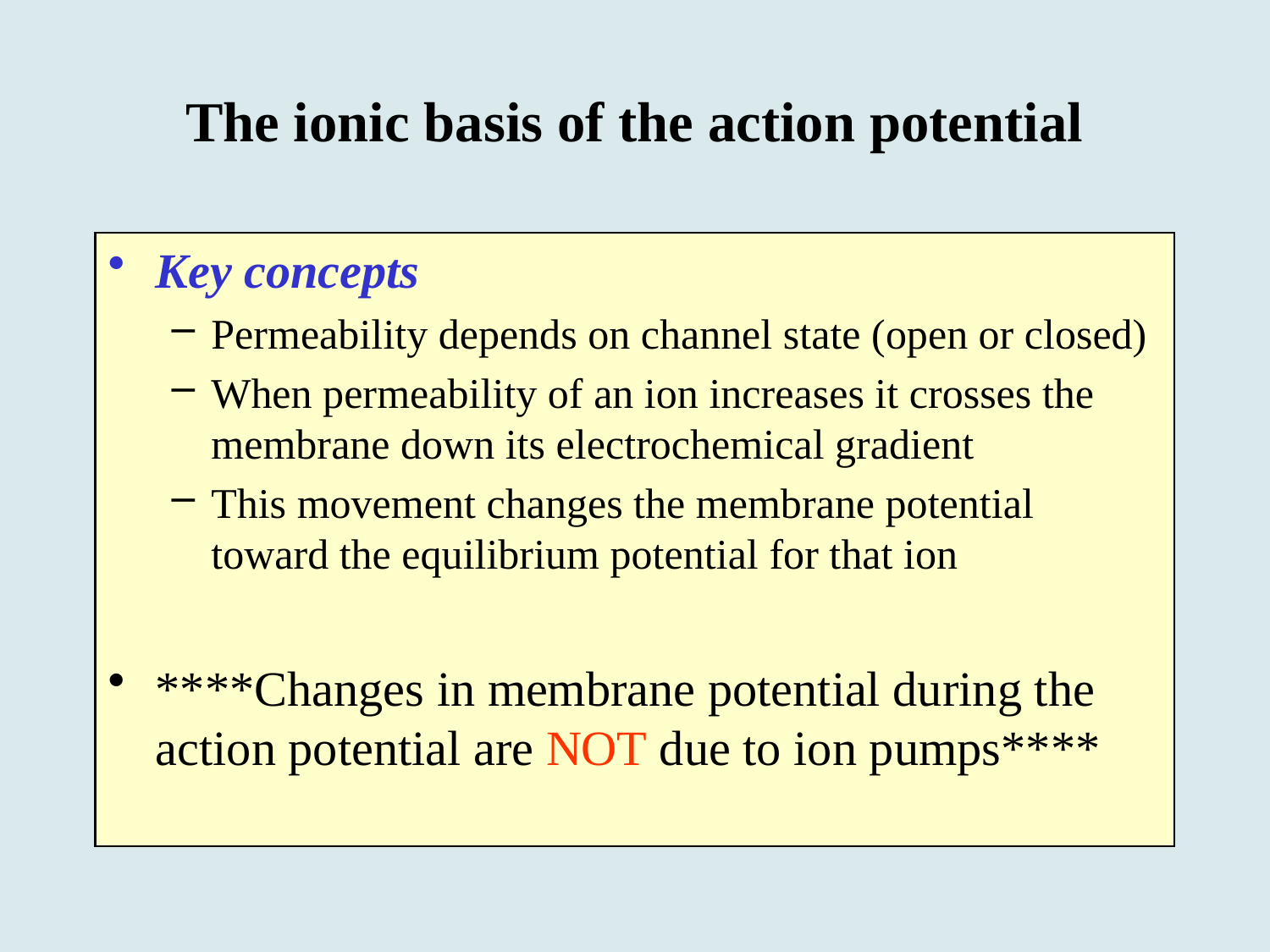

# The ionic basis of the action potential
Key concepts
Permeability depends on channel state (open or closed)
When permeability of an ion increases it crosses the membrane down its electrochemical gradient
This movement changes the membrane potential toward the equilibrium potential for that ion

****Changes in membrane potential during the action potential are NOT due to ion pumps****